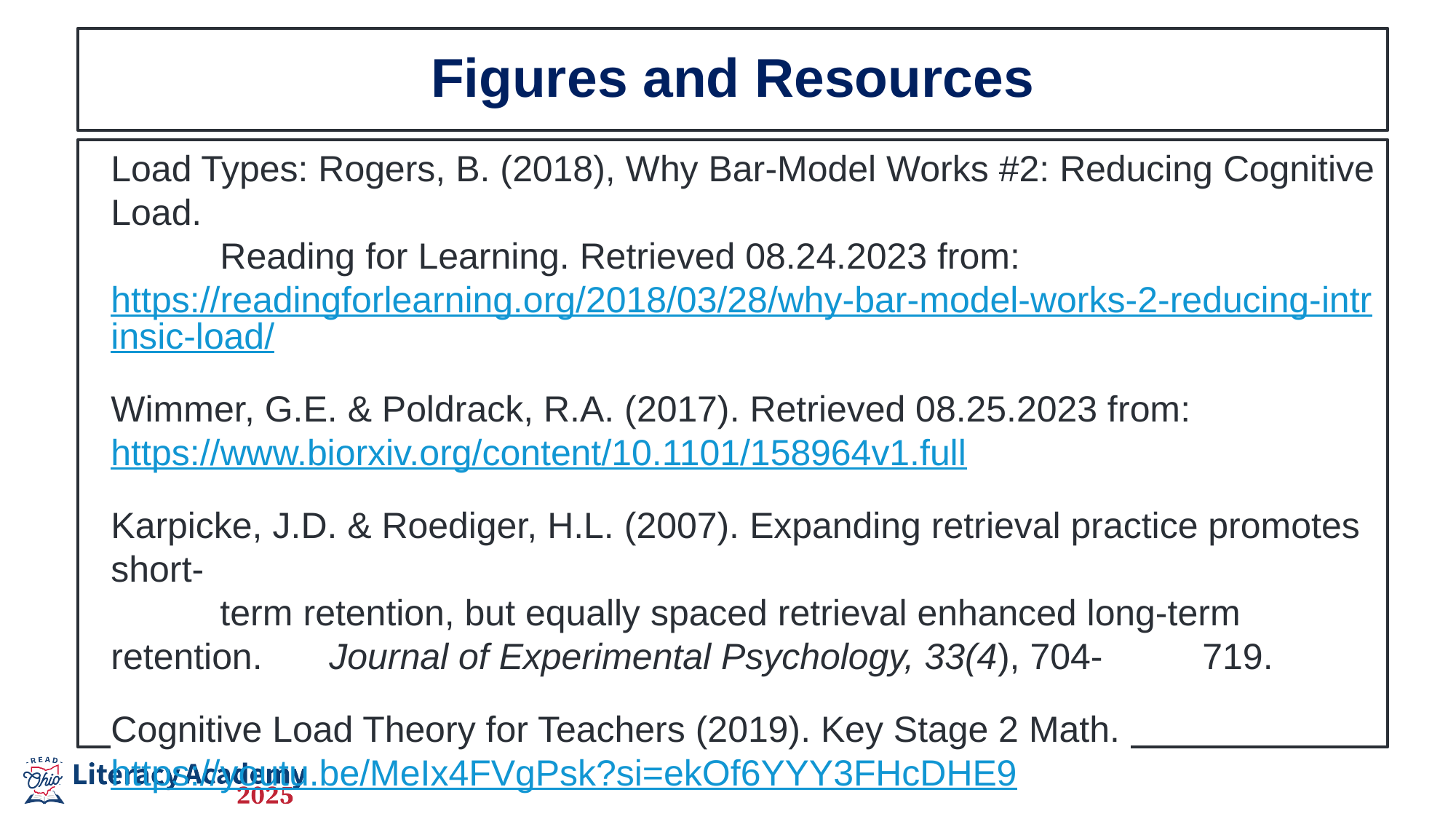

# Figures and Resources
Load Types: Rogers, B. (2018), Why Bar-Model Works #2: Reducing Cognitive Load.
	Reading for Learning. Retrieved 08.24.2023 from: 	https://readingforlearning.org/2018/03/28/why-bar-model-works-2-reducing-	intrinsic-load/

Wimmer, G.E. & Poldrack, R.A. (2017). Retrieved 08.25.2023 from: 	https://www.biorxiv.org/content/10.1101/158964v1.full

Karpicke, J.D. & Roediger, H.L. (2007). Expanding retrieval practice promotes short-
	term retention, but equally spaced retrieval enhanced long-term retention. 	Journal of Experimental Psychology, 33(4), 704-	719.

Cognitive Load Theory for Teachers (2019). Key Stage 2 Math. 	https://youtu.be/MeIx4FVgPsk?si=ekOf6YYY3FHcDHE9